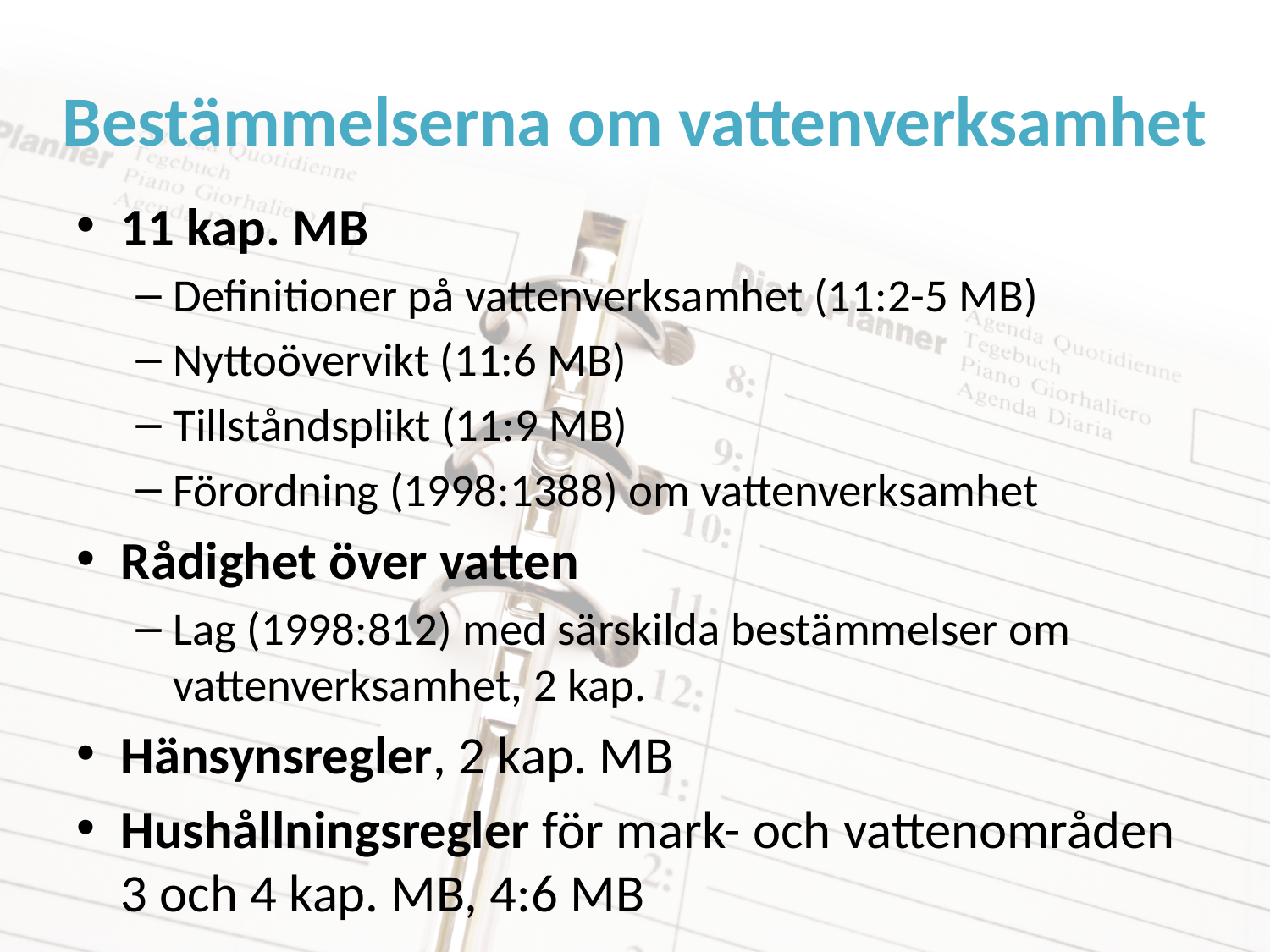

# Bestämmelserna om vattenverksamhet
11 kap. MB
Definitioner på vattenverksamhet (11:2-5 MB)
Nyttoövervikt (11:6 MB)
Tillståndsplikt (11:9 MB)
Förordning (1998:1388) om vattenverksamhet
Rådighet över vatten
Lag (1998:812) med särskilda bestämmelser om vattenverksamhet, 2 kap.
Hänsynsregler, 2 kap. MB
Hushållningsregler för mark- och vattenområden 3 och 4 kap. MB, 4:6 MB